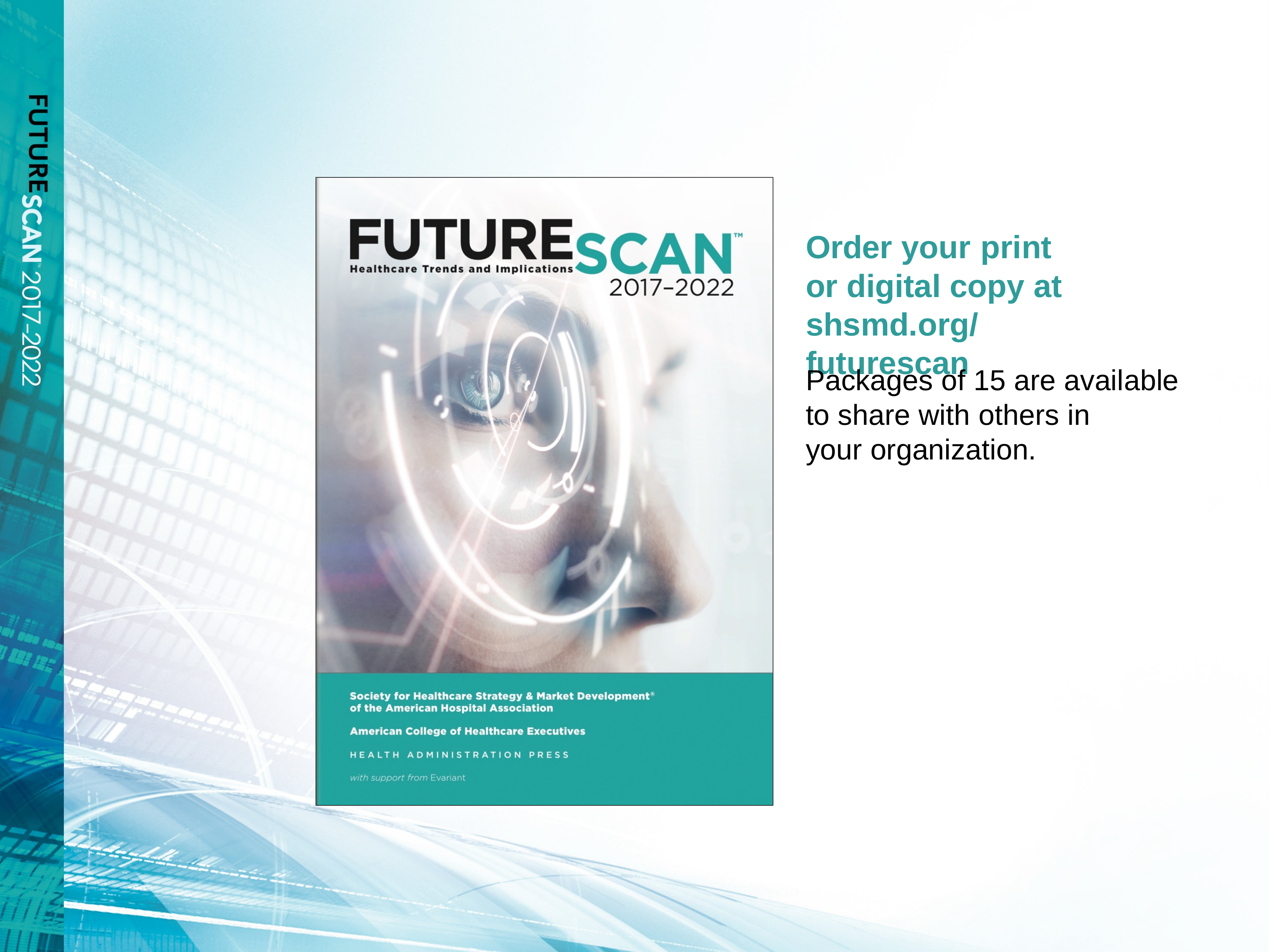

Order your	 print  or digital copy at
shsmd.org/futurescan
Packages of 15 are available to share with others in
your organization.